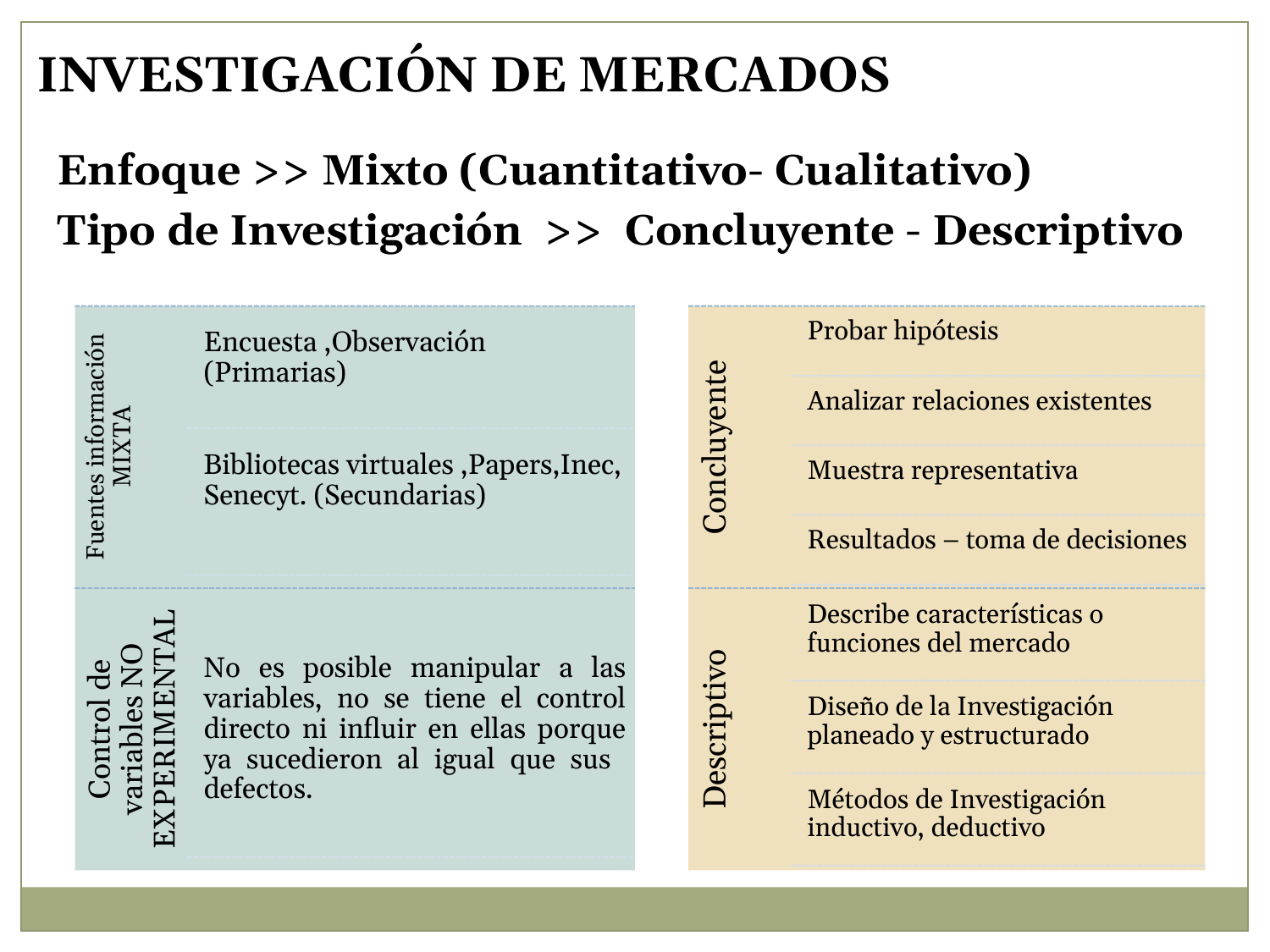

INVESTIGACIÓN DE MERCADOS
Enfoque >> Mixto (Cuantitativo- Cualitativo)
Tipo de Investigación  >>  Concluyente - Descriptivo
Fuentes información MIXTA
Encuesta ,Observación (Primarias)
Bibliotecas virtuales ,Papers,Inec, Senecyt. (Secundarias)
Control de variables NO EXPERIMENTAL

No es posible manipular a las variables, no se tiene el control directo ni influir en ellas porque ya sucedieron al igual que sus  defectos.
Concluyente
Probar hipótesis
Analizar relaciones existentes
Muestra representativa
Resultados – toma de decisiones
Descriptivo
Describe características o funciones del mercado
Diseño de la Investigación planeado y estructurado
Métodos de Investigación inductivo, deductivo